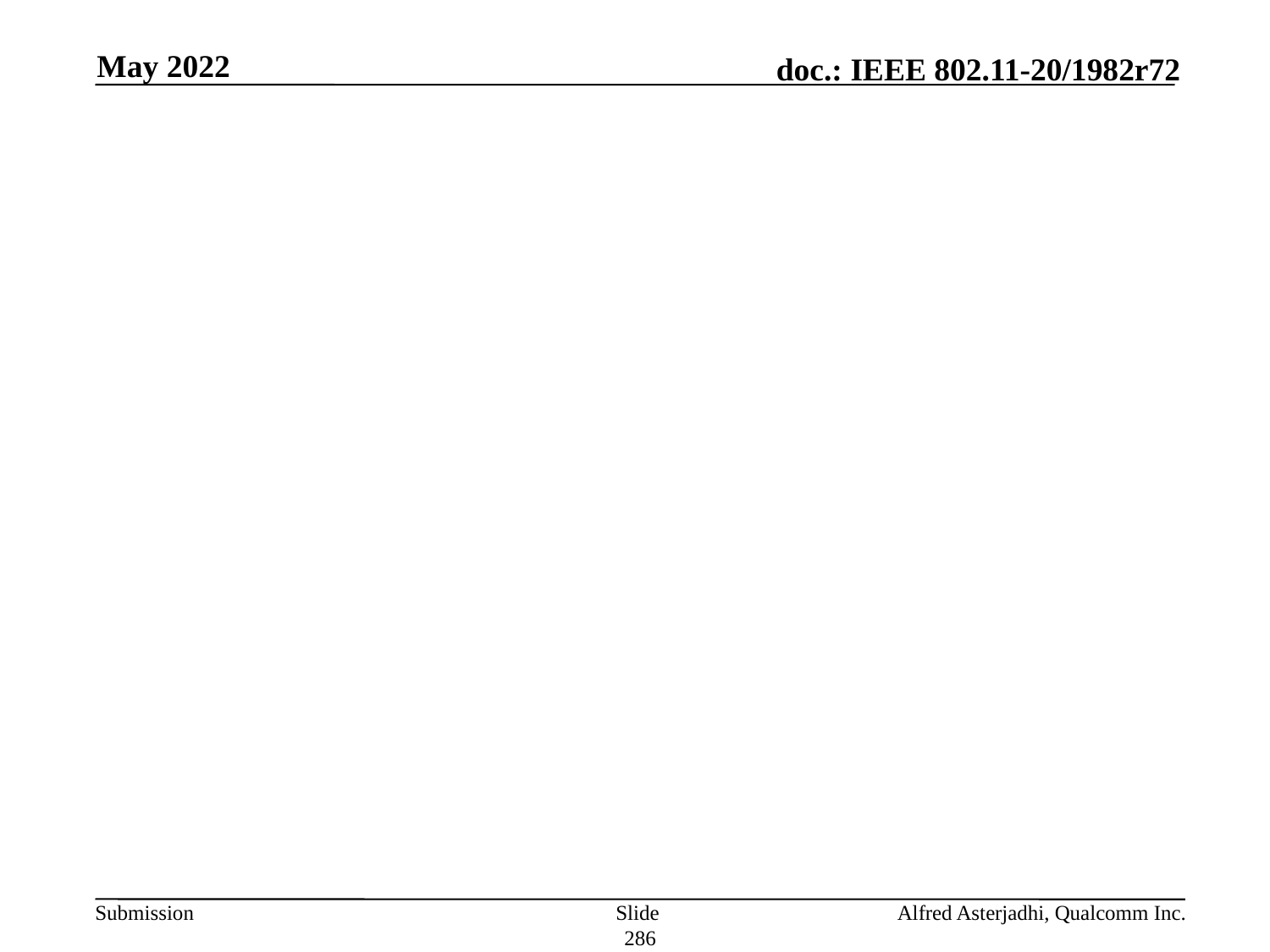

May 2022
#

Slide 286
Alfred Asterjadhi, Qualcomm Inc.